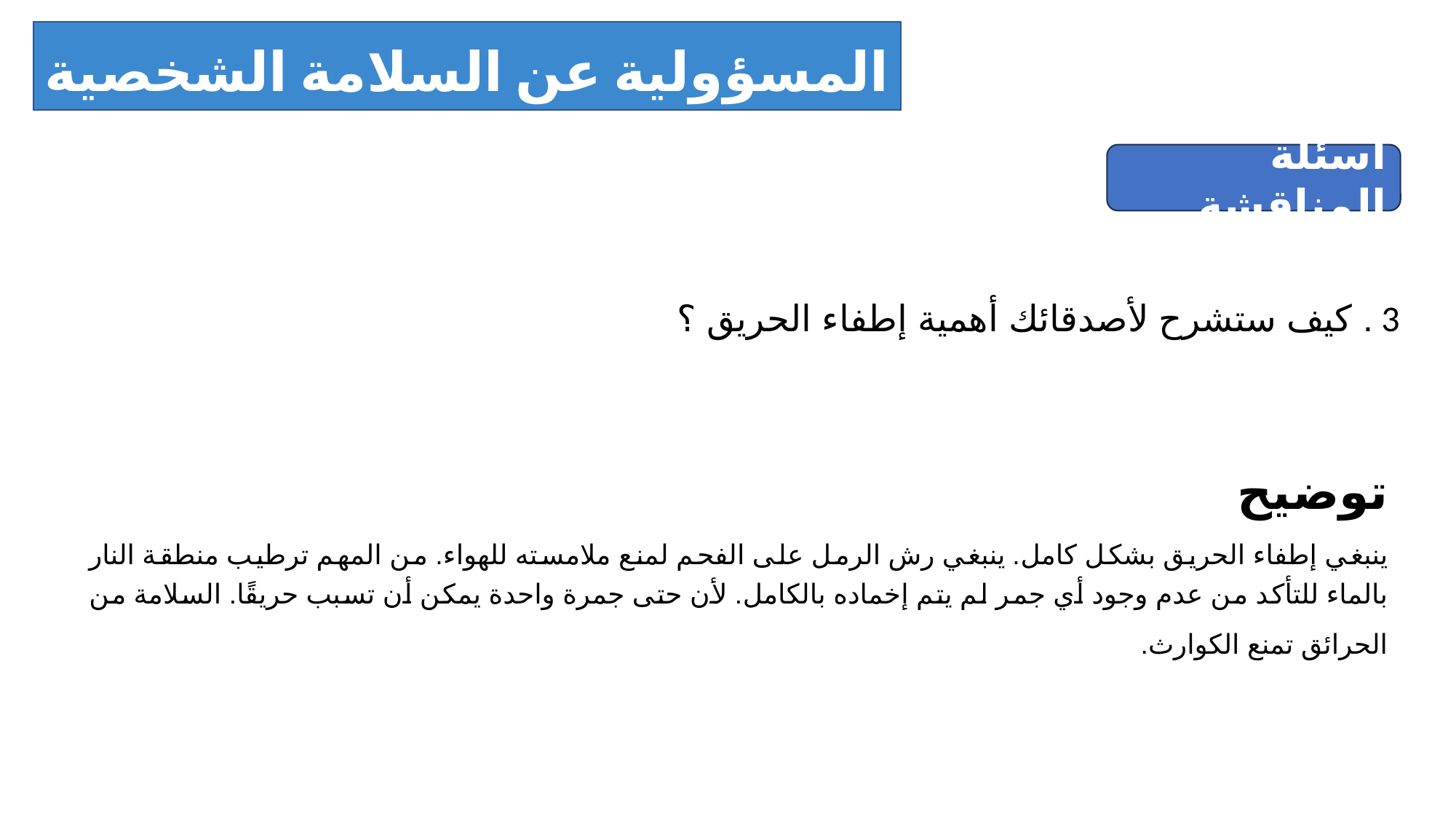

المسؤولية عن السلامة الشخصية والمتبادلة
أسئلة المناقشة

3 . كيف ستشرح لأصدقائك أهمية إطفاء الحريق ؟
توضيح
ينبغي إطفاء الحريق بشكل كامل. ينبغي رش الرمل على الفحم لمنع ملامسته للهواء. من المهم ترطيب منطقة النار بالماء للتأكد من عدم وجود أي جمر لم يتم إخماده بالكامل. لأن حتى جمرة واحدة يمكن أن تسبب حريقًا. السلامة من الحرائق تمنع الكوارث.